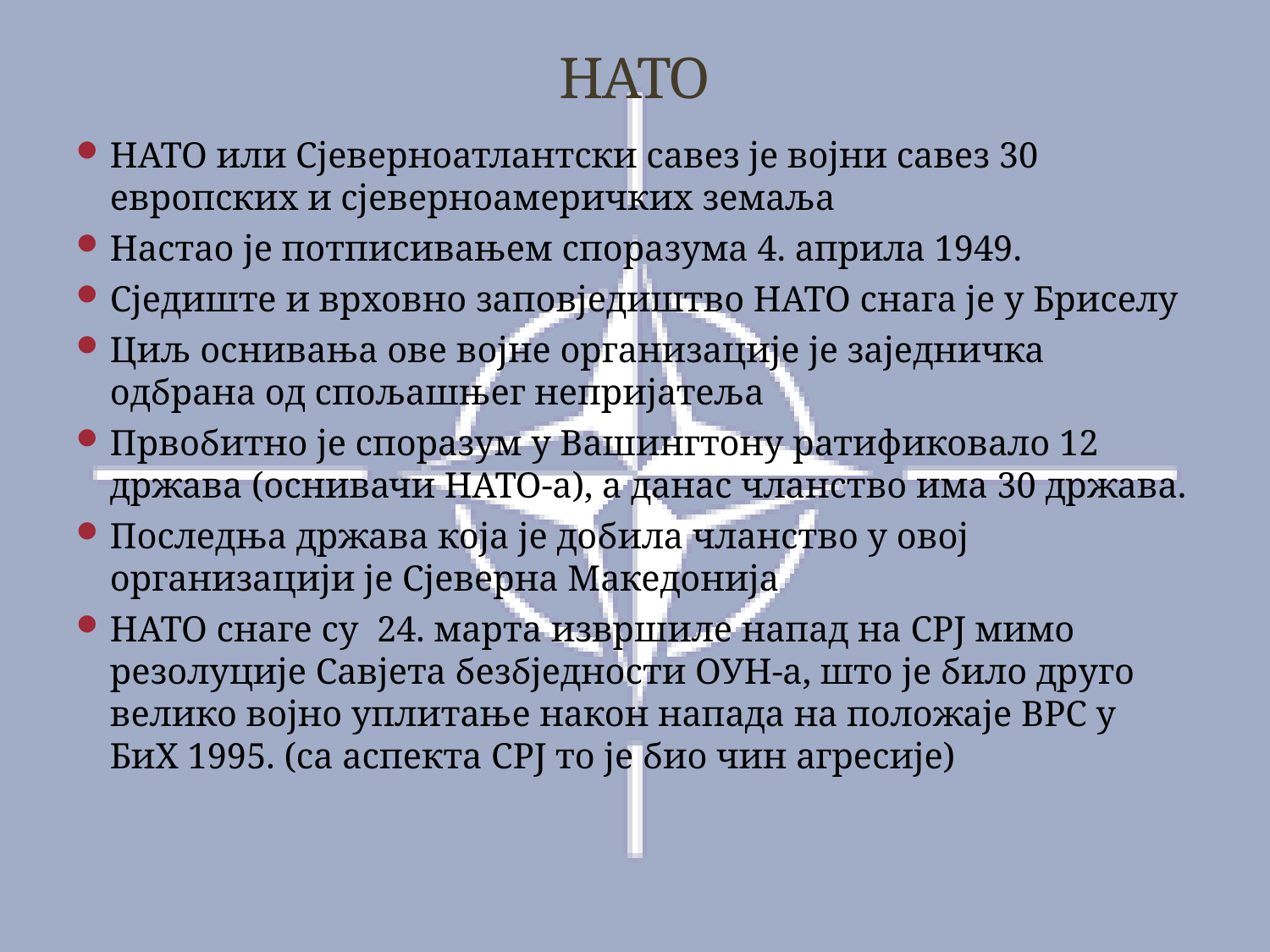

# НАТО
НАТО или Сјеверноатлантски савез је војни савез 30 европских и сјеверноамеричких земаља
Настао је потписивањем споразума 4. априла 1949.
Сједиште и врховно заповједиштво НАТО снага је у Бриселу
Циљ оснивања ове војне организације је заједничка одбрана од спољашњег непријатеља
Првобитно је споразум у Вашингтону ратификовало 12 држава (оснивачи НАТО-а), а данас чланство има 30 држава.
Последња држава која је добила чланство у овој организацији је Сјеверна Македонија
НАТО снаге су  24. марта извршиле напад на СРЈ мимо резолуције Савјета безбједности ОУН-а, што је било друго велико војно уплитање након напада на положаје ВРС у БиХ 1995. (са аспекта СРЈ то је био чин агресије)